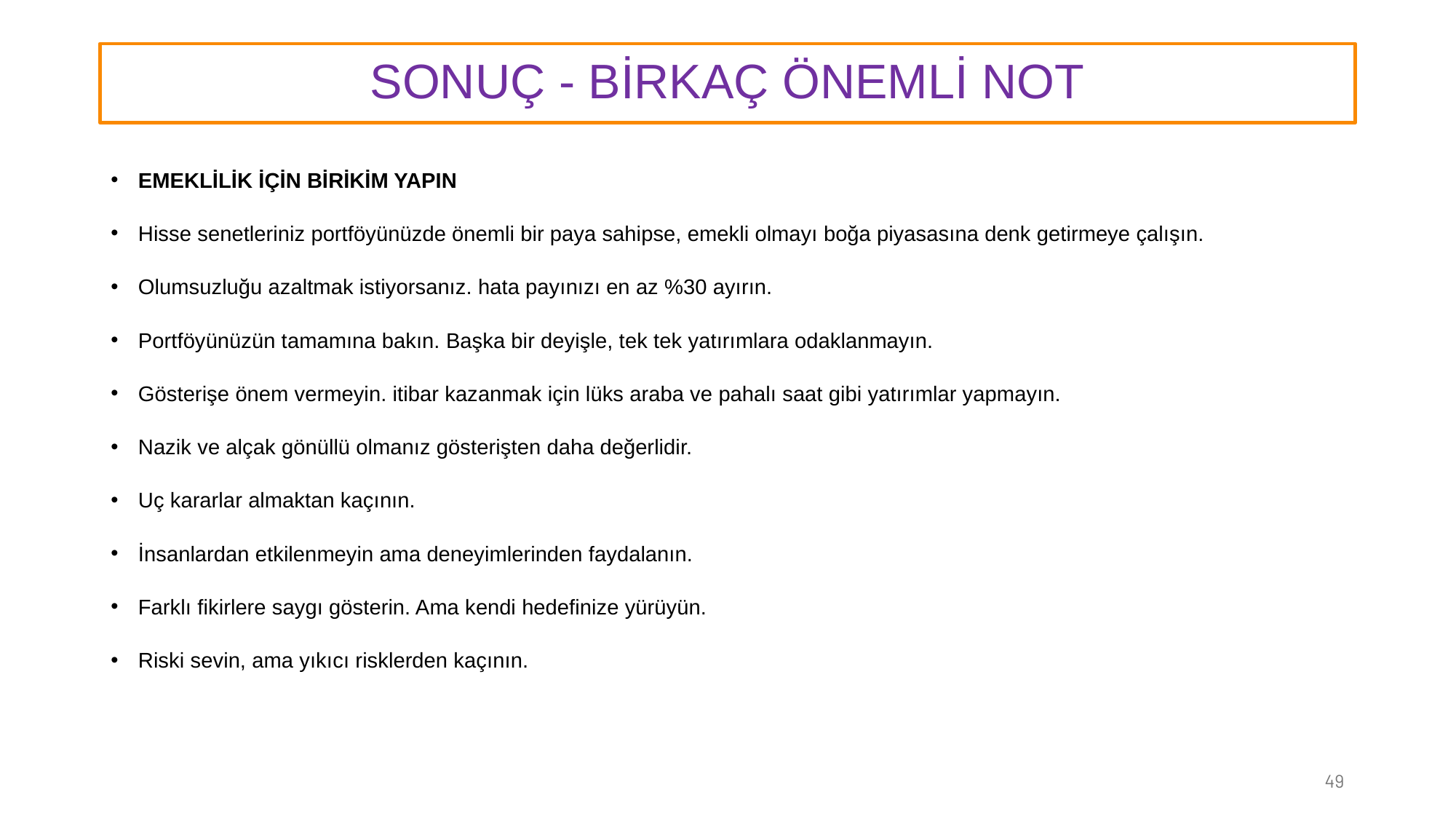

# SONUÇ - BİRKAÇ ÖNEMLİ NOT
EMEKLİLİK İÇİN BİRİKİM YAPIN
Hisse senetleriniz portföyünüzde önemli bir paya sahipse, emekli olmayı boğa piyasasına denk getirmeye çalışın.
Olumsuzluğu azaltmak istiyorsanız. hata payınızı en az %30 ayırın.
Portföyünüzün tamamına bakın. Başka bir deyişle, tek tek yatırımlara odaklanmayın.
Gösterişe önem vermeyin. itibar kazanmak için lüks araba ve pahalı saat gibi yatırımlar yapmayın.
Nazik ve alçak gönüllü olmanız gösterişten daha değerlidir.
Uç kararlar almaktan kaçının.
İnsanlardan etkilenmeyin ama deneyimlerinden faydalanın.
Farklı fikirlere saygı gösterin. Ama kendi hedefinize yürüyün.
Riski sevin, ama yıkıcı risklerden kaçının.

49